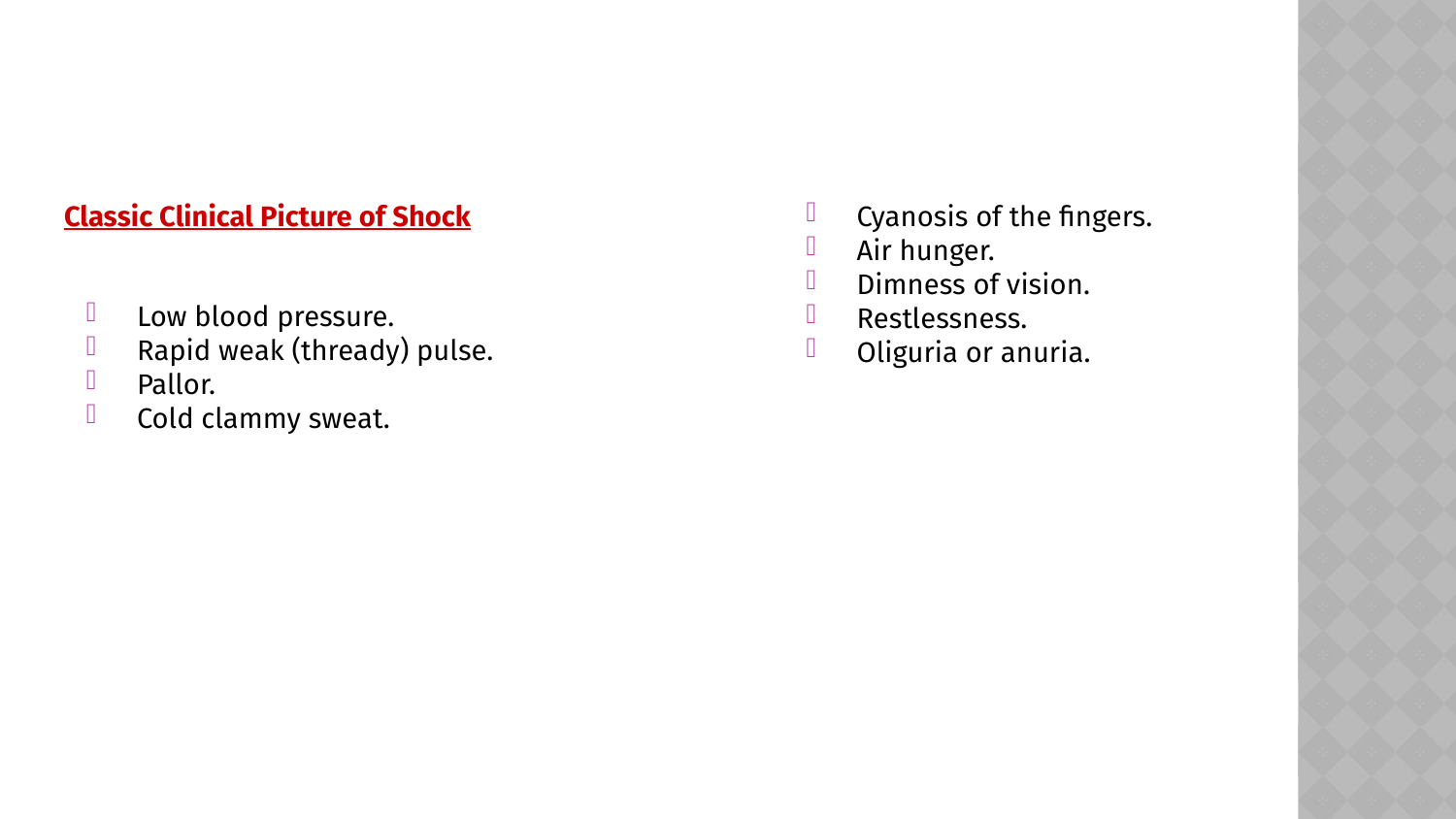

#
Classic Clinical Picture of Shock

Low blood pressure.
Rapid weak (thready) pulse.
Pallor.
Cold clammy sweat.
Cyanosis of the fingers.
Air hunger.
Dimness of vision.
Restlessness.
Oliguria or anuria.